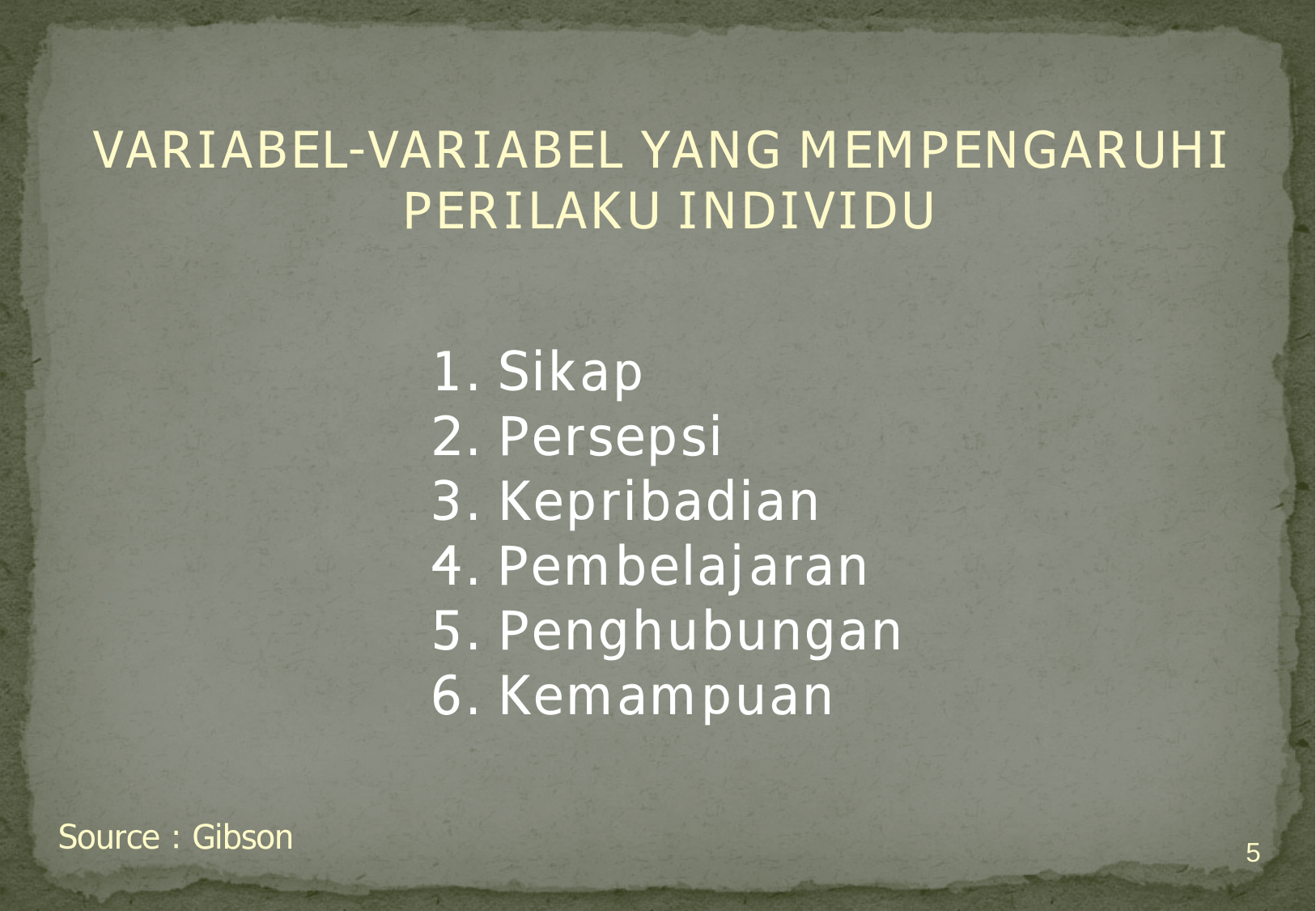

VARIABEL-VARIABEL YANG MEMPENGARUHI
PERILAKU INDIVIDU
 Sikap
 Persepsi
 Kepribadian
 Pembelajaran
 Penghubungan
 Kemampuan
Source : Gibson
5